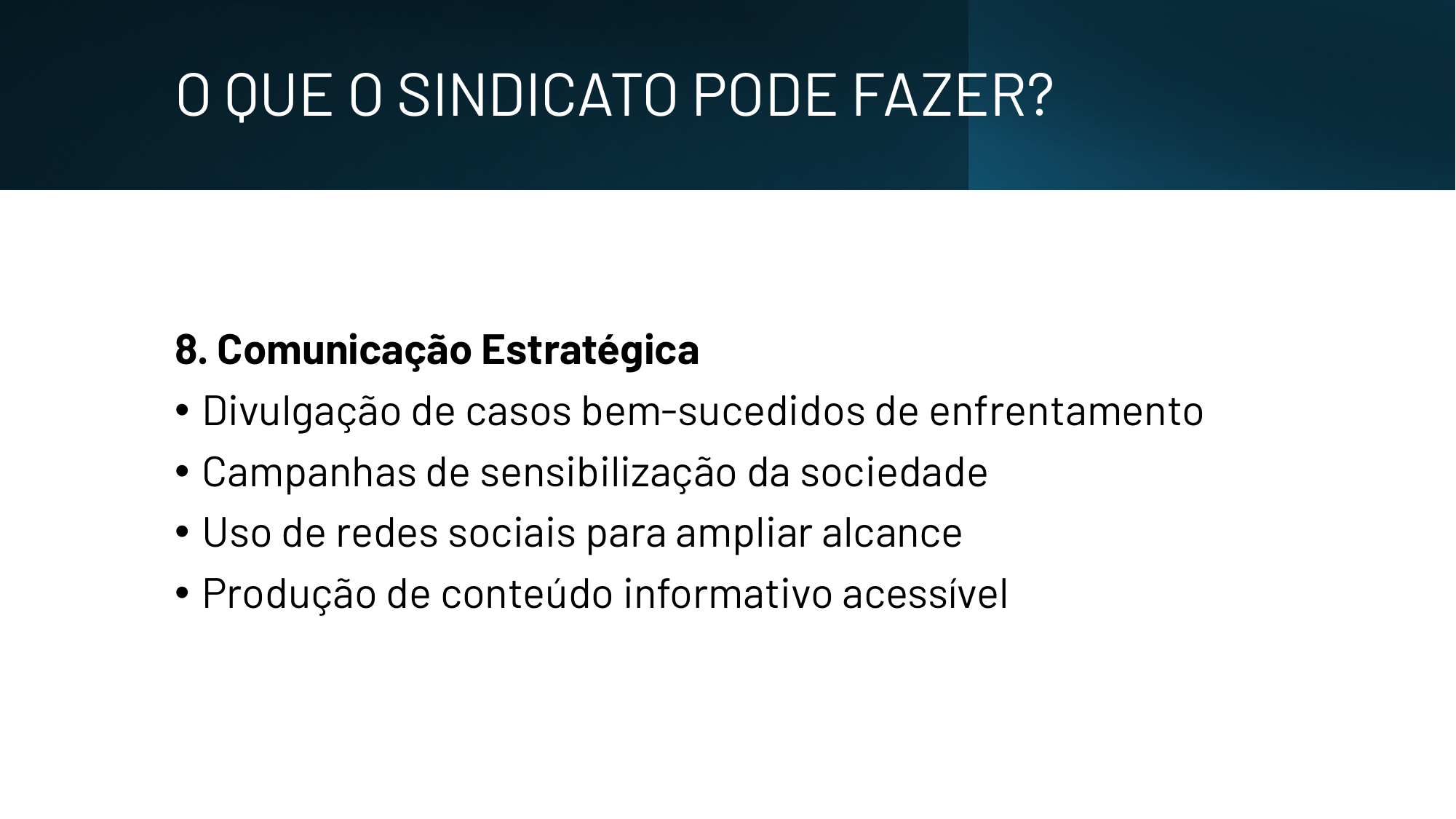

# O QUE O SINDICATO PODE FAZER?
8. Comunicação Estratégica
Divulgação de casos bem-sucedidos de enfrentamento
Campanhas de sensibilização da sociedade
Uso de redes sociais para ampliar alcance
Produção de conteúdo informativo acessível